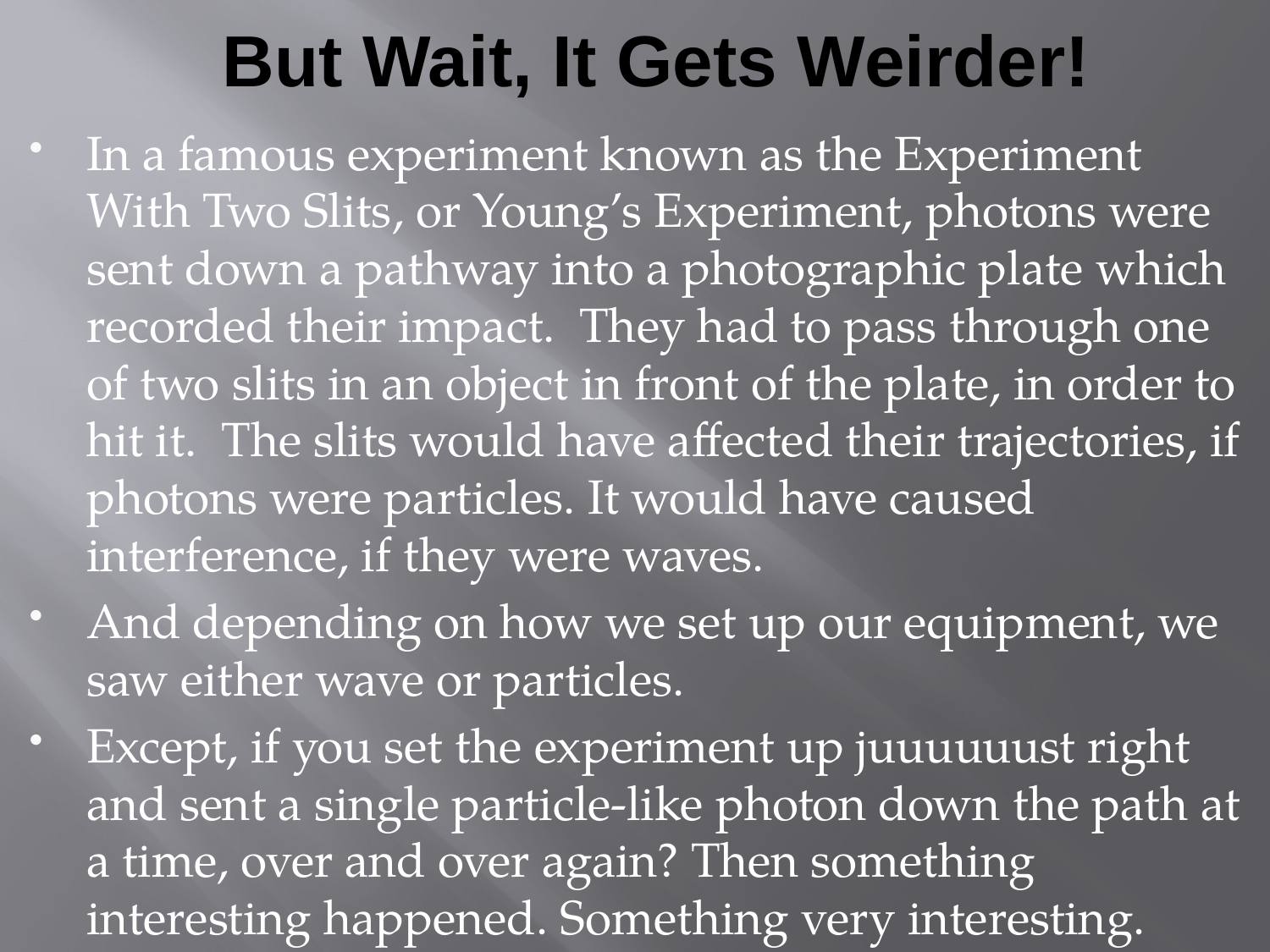

# But Wait, It Gets Weirder!
In a famous experiment known as the Experiment With Two Slits, or Young’s Experiment, photons were sent down a pathway into a photographic plate which recorded their impact.  They had to pass through one of two slits in an object in front of the plate, in order to hit it.  The slits would have affected their trajectories, if photons were particles. It would have caused interference, if they were waves.
And depending on how we set up our equipment, we saw either wave or particles.
Except, if you set the experiment up juuuuuust right and sent a single particle-like photon down the path at a time, over and over again? Then something interesting happened. Something very interesting.